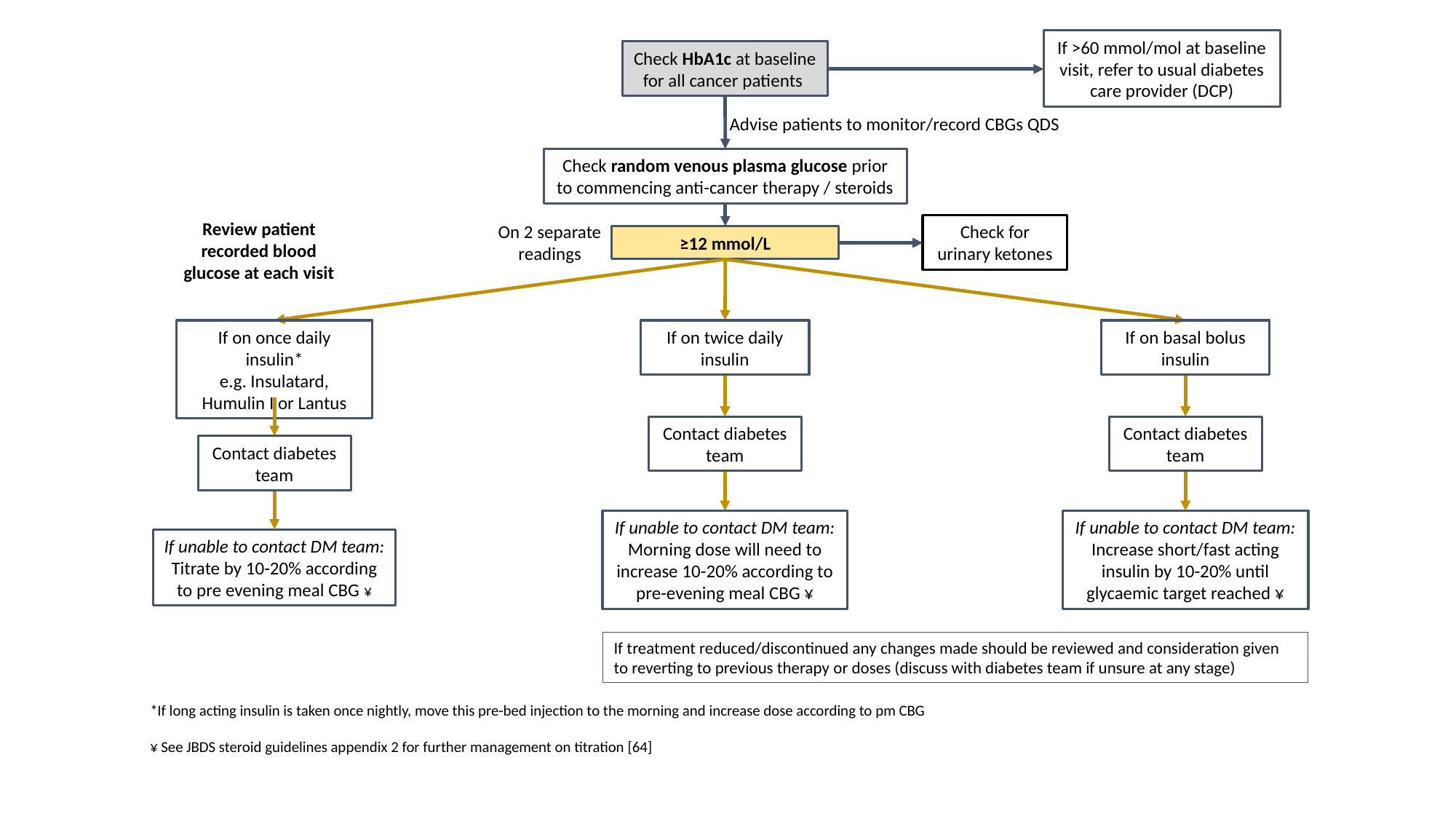

If >60 mmol/mol at baseline visit, refer to usual diabetes care provider (DCP)
Check HbA1c at baseline for all cancer patients
Advise patients to monitor/record CBGs QDS
Check random venous plasma glucose prior to commencing anti-cancer therapy / steroids
On 2 separate readings
Check for urinary ketones
≥12 mmol/L
If on once daily insulin*
e.g. Insulatard, Humulin I or Lantus
If on twice daily insulin
If on basal bolus insulin
Contact diabetes team
Contact diabetes team
Contact diabetes team
If unable to contact DM team:
Increase short/fast acting insulin by 10-20% until glycaemic target reached ¥
If unable to contact DM team:
Morning dose will need to increase 10-20% according to pre-evening meal CBG ¥
If unable to contact DM team:
Titrate by 10-20% according to pre evening meal CBG ¥
If treatment reduced/discontinued any changes made should be reviewed and consideration given to reverting to previous therapy or doses (discuss with diabetes team if unsure at any stage)
*If long acting insulin is taken once nightly, move this pre-bed injection to the morning and increase dose according to pm CBG

¥ See JBDS steroid guidelines appendix 2 for further management on titration [64]
Review patient recorded blood glucose at each visit